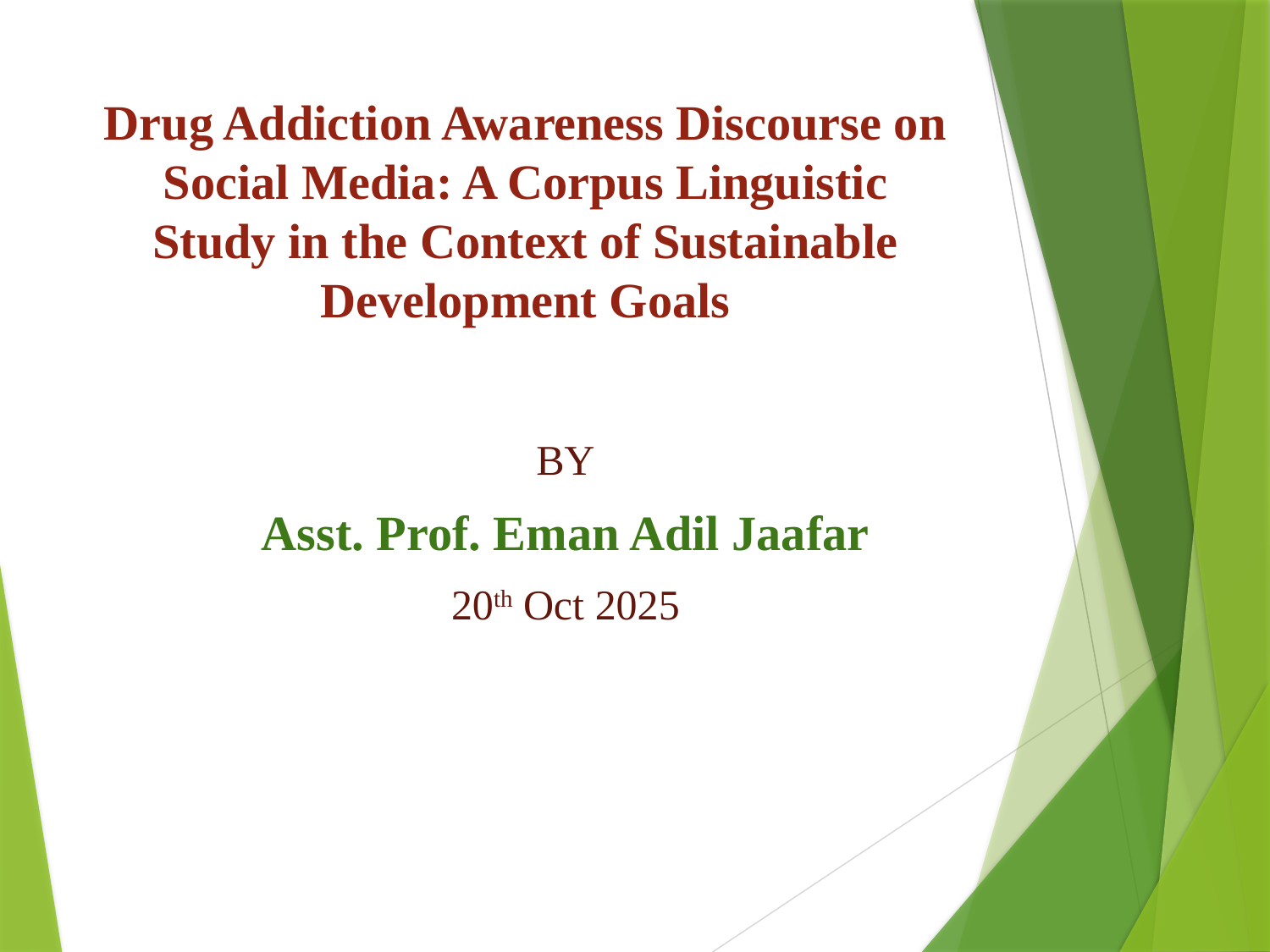

# Drug Addiction Awareness Discourse on Social Media: A Corpus Linguistic Study in the Context of Sustainable Development Goals
BY
Asst. Prof. Eman Adil Jaafar
20th Oct 2025